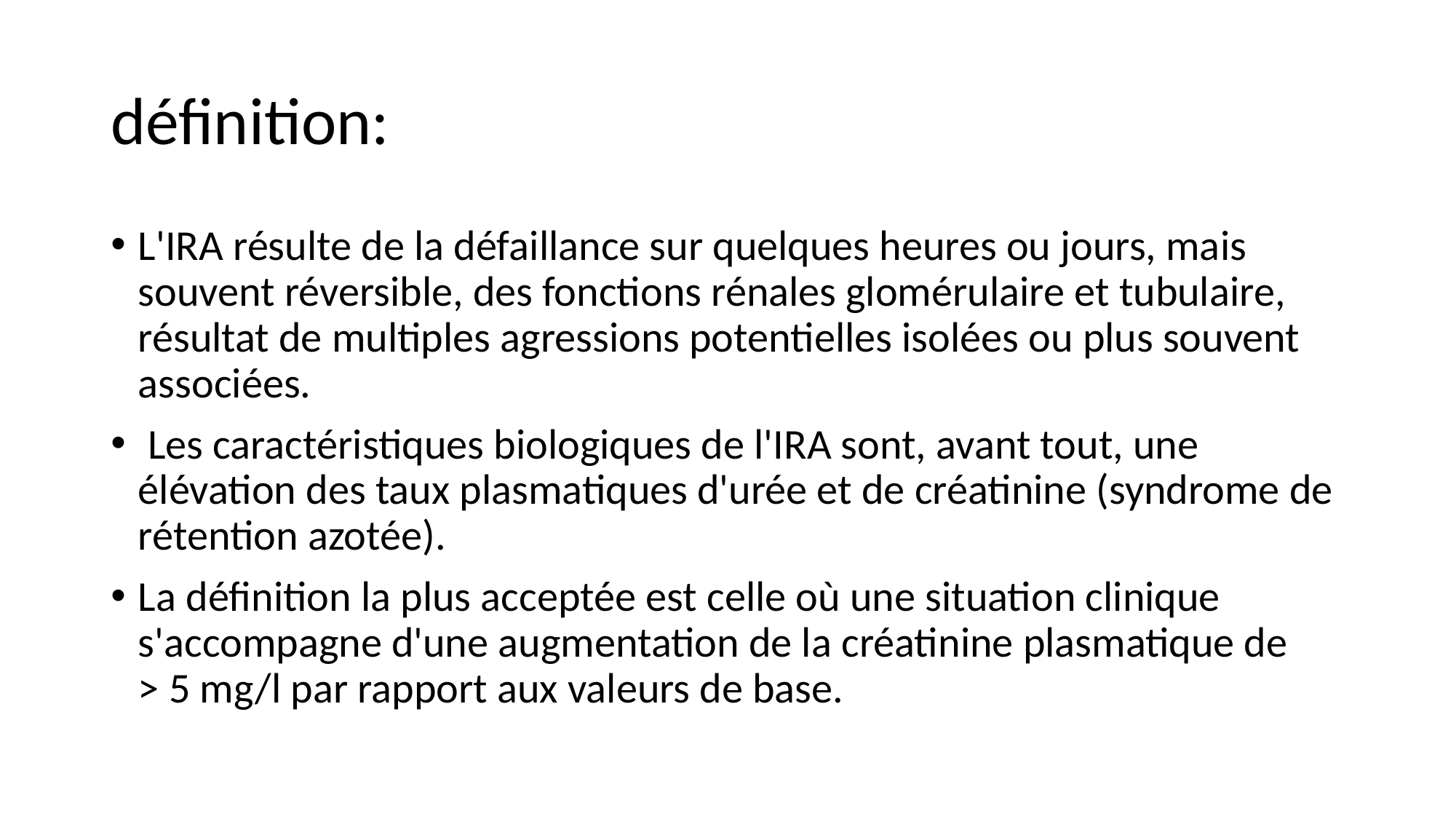

# définition:
L'IRA résulte de la défaillance sur quelques heures ou jours, mais souvent réversible, des fonctions rénales glomérulaire et tubulaire, résultat de multiples agressions potentielles isolées ou plus souvent associées.
 Les caractéristiques biologiques de l'IRA sont, avant tout, une élévation des taux plasmatiques d'urée et de créatinine (syndrome de rétention azotée).
La définition la plus acceptée est celle où une situation clinique s'accompagne d'une augmentation de la créatinine plasmatique de    > 5 mg/l par rapport aux valeurs de base.